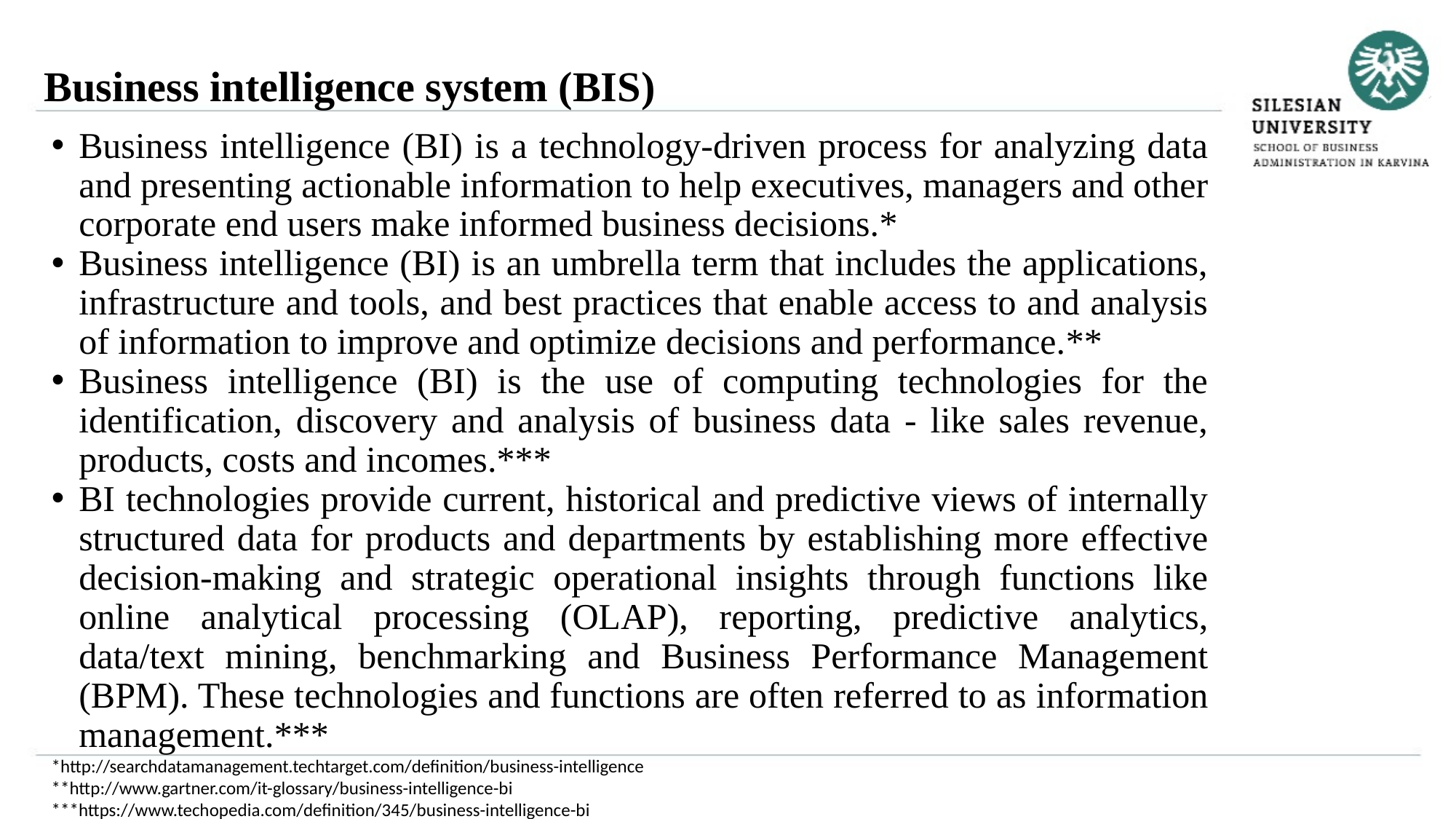

Business intelligence system (BIS)

Business intelligence (BI) is a technology-driven process for analyzing data and presenting actionable information to help executives, managers and other corporate end users make informed business decisions.*
Business intelligence (BI) is an umbrella term that includes the applications, infrastructure and tools, and best practices that enable access to and analysis of information to improve and optimize decisions and performance.**
Business intelligence (BI) is the use of computing technologies for the identification, discovery and analysis of business data - like sales revenue, products, costs and incomes.***
BI technologies provide current, historical and predictive views of internally structured data for products and departments by establishing more effective decision-making and strategic operational insights through functions like online analytical processing (OLAP), reporting, predictive analytics, data/text mining, benchmarking and Business Performance Management (BPM). These technologies and functions are often referred to as information management.***

*http://searchdatamanagement.techtarget.com/definition/business-intelligence
**http://www.gartner.com/it-glossary/business-intelligence-bi
***https://www.techopedia.com/definition/345/business-intelligence-bi